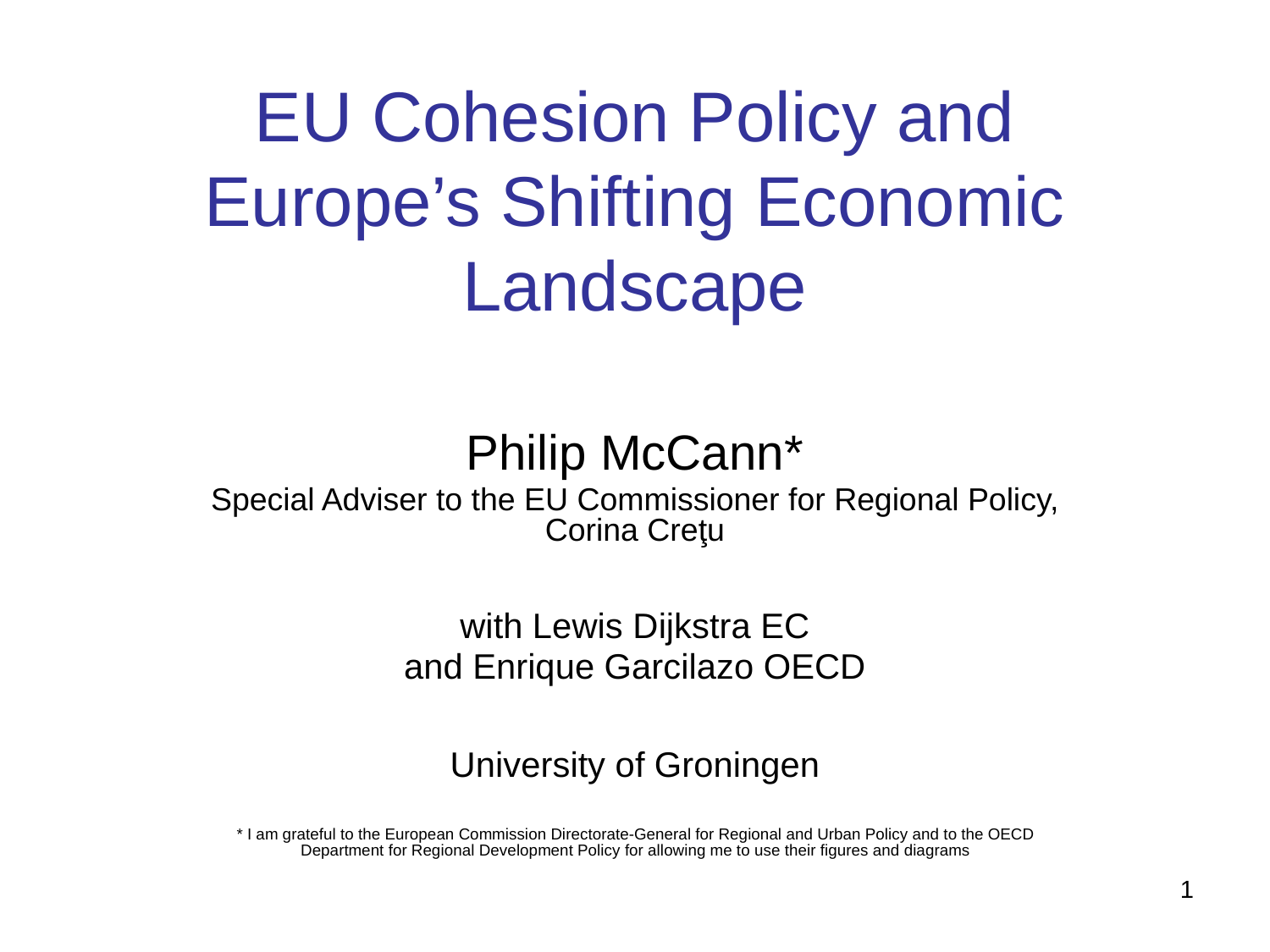

# EU Cohesion Policy and Europe’s Shifting Economic Landscape
Philip McCann*
Special Adviser to the EU Commissioner for Regional Policy, Corina Creţu

with Lewis Dijkstra EC
and Enrique Garcilazo OECD

University of Groningen

* I am grateful to the European Commission Directorate-General for Regional and Urban Policy and to the OECD Department for Regional Development Policy for allowing me to use their figures and diagrams

1